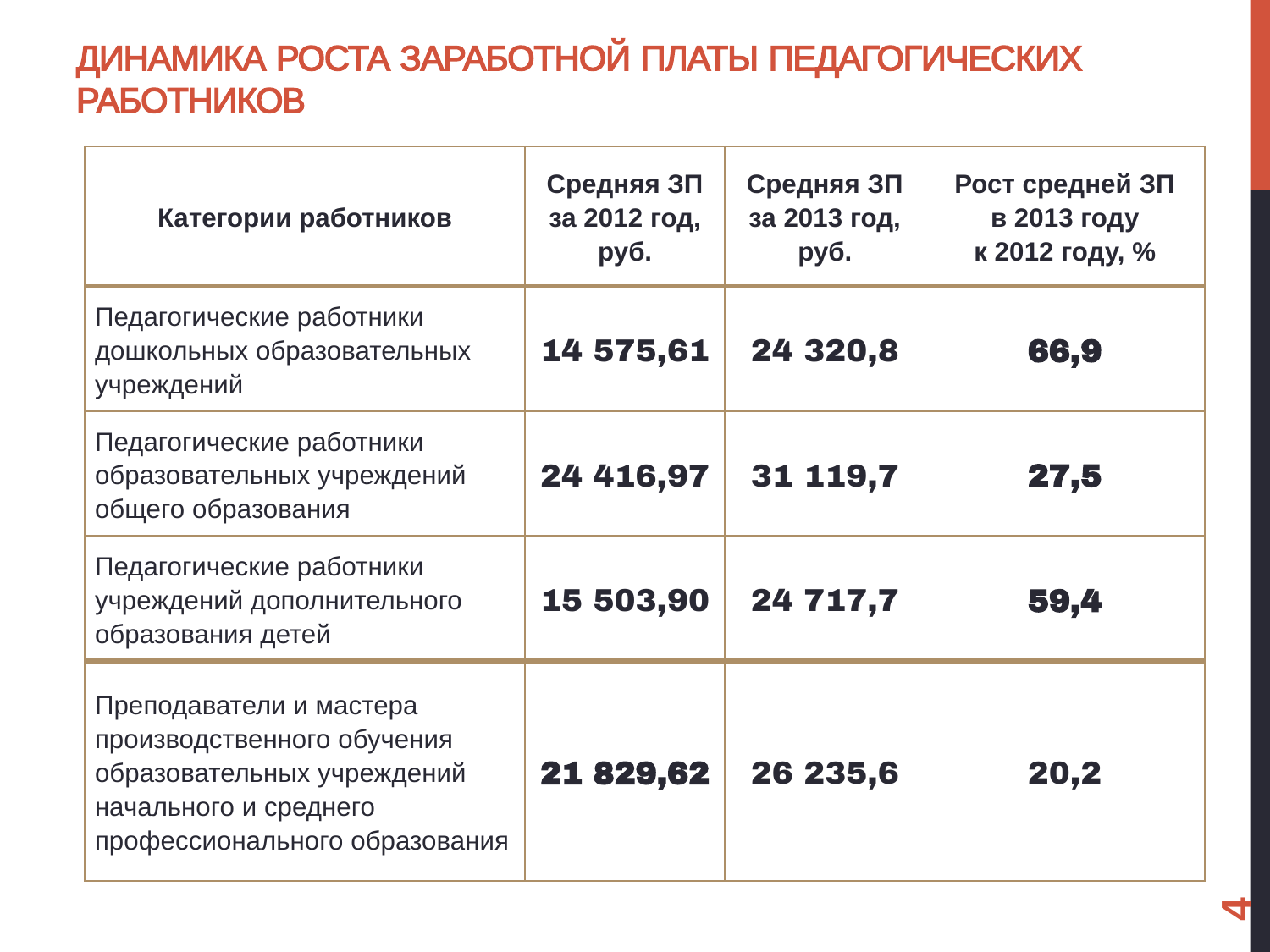

# Динамика роста заработной платы педагогических работников
| Категории работников | Средняя ЗП за 2012 год, руб. | Средняя ЗП за 2013 год, руб. | Рост средней ЗП в 2013 году к 2012 году, % |
| --- | --- | --- | --- |
| Педагогические работники дошкольных образовательных учреждений | 14 575,61 | 24 320,8 | 66,9 |
| Педагогические работники образовательных учреждений общего образования | 24 416,97 | 31 119,7 | 27,5 |
| Педагогические работники учреждений дополнительного образования детей | 15 503,90 | 24 717,7 | 59,4 |
| Преподаватели и мастера производственного обучения образовательных учреждений начального и среднего профессионального образования | 21 829,62 | 26 235,6 | 20,2 |
4